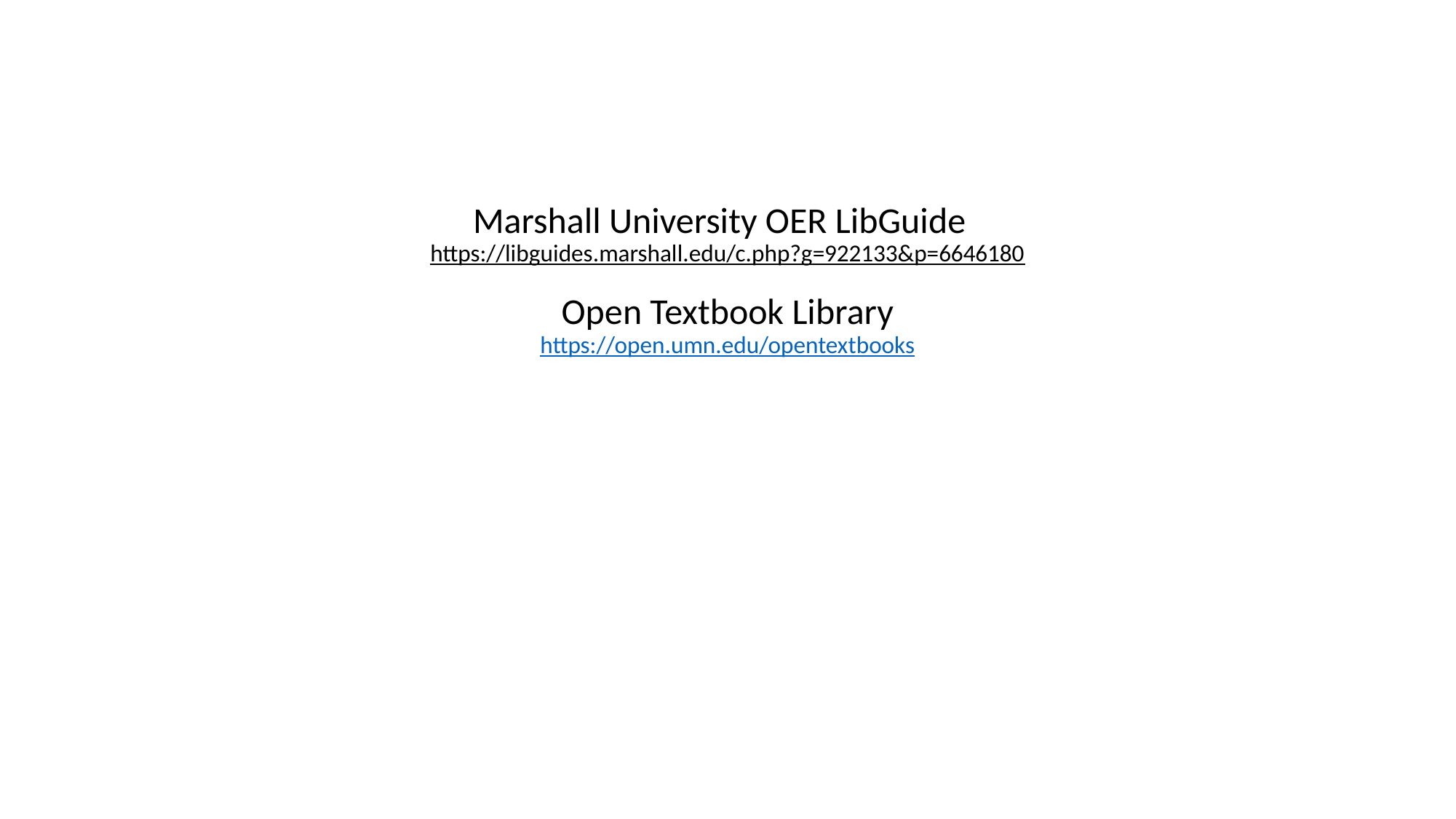

# Marshall University OER LibGuide  https://libguides.marshall.edu/c.php?g=922133&p=6646180 Open Textbook Library https://open.umn.edu/opentextbooks